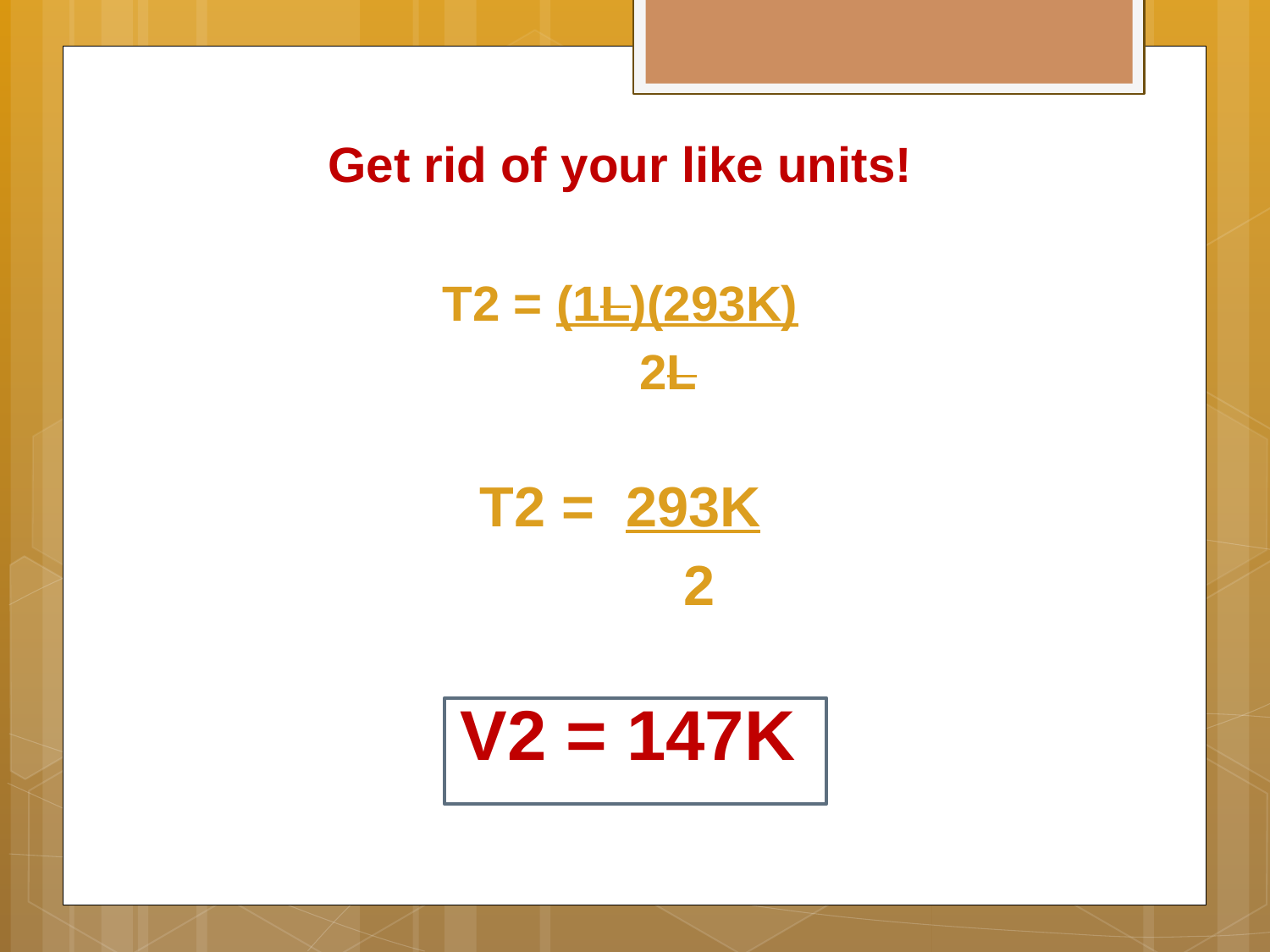

Get rid of your like units!

T2 = (1L)(293K)
	      2L

T2 =  293K
	  2

		  V2 = 147K